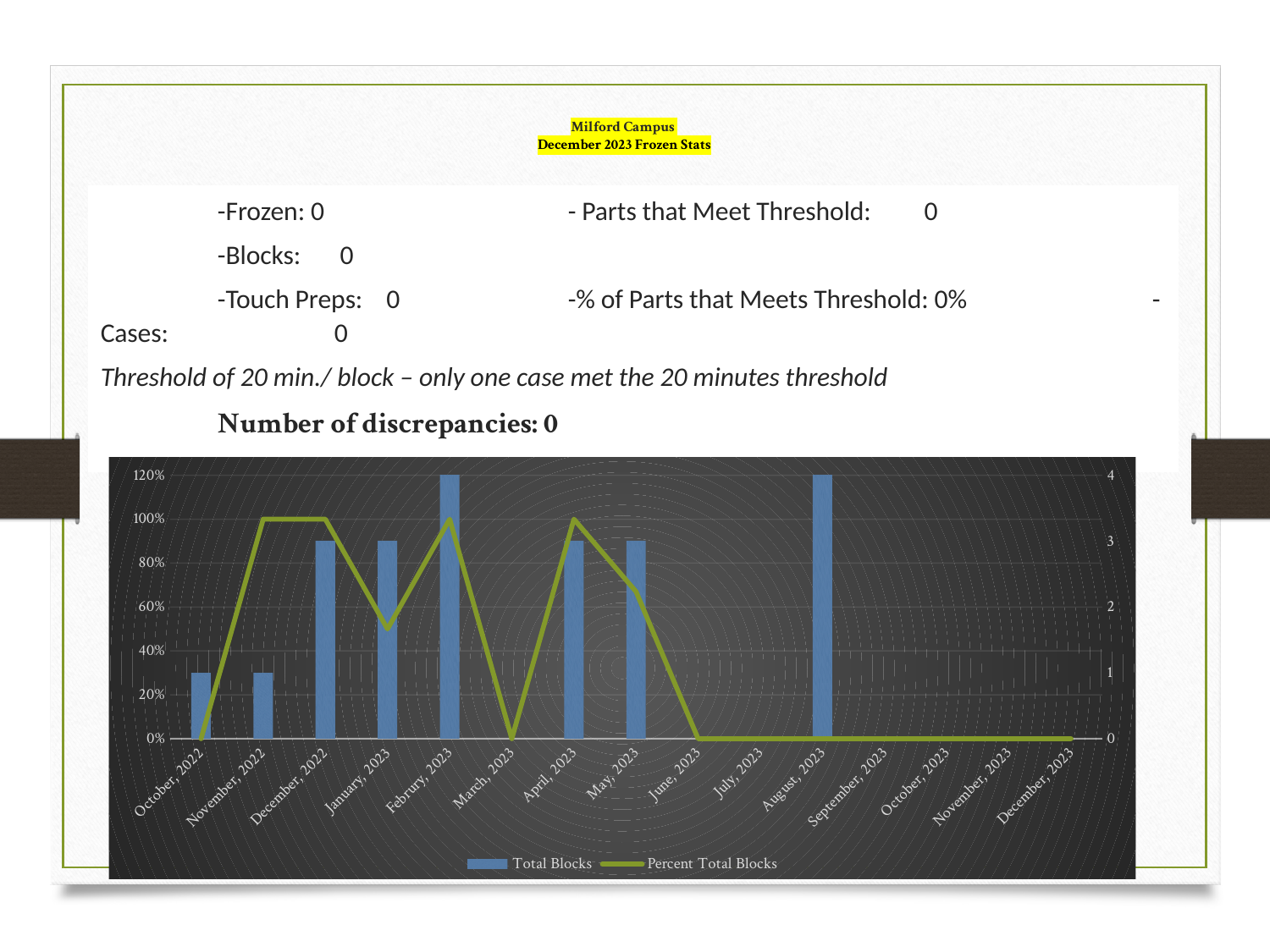

# Milford Campus December 2023 Frozen Stats
	-Frozen: 0	 	 					- Parts that Meet Threshold: 	 0
	-Blocks:	 0
	-Touch Preps:    0		     			-% of Parts that Meets Threshold: 0%   		               	-Cases:	 		0
Threshold of 20 min./ block – only one case met the 20 minutes threshold
								Number of discrepancies: 0

### Chart

| Category | Total Blocks | Percent Total Blocks |
|---|---|---|
| October, 2022 | 1.0 | 0.0 |
| November, 2022 | 1.0 | 1.0 |
| December, 2022 | 3.0 | 1.0 |
| January, 2023 | 3.0 | 0.5 |
| Februry, 2023 | 5.0 | 1.0 |
| March, 2023 | 0.0 | 0.0 |
| April, 2023 | 3.0 | 1.0 |
| May, 2023 | 3.0 | 0.67 |
| June, 2023 | 0.0 | 0.0 |
| July, 2023 | 0.0 | 0.0 |
| August, 2023 | 4.0 | 0.0 |
| September, 2023 | 0.0 | 0.0 |
| October, 2023 | 0.0 | 0.0 |
| November, 2023 | 0.0 | 0.0 |
| December, 2023 | 0.0 | 0.0 |